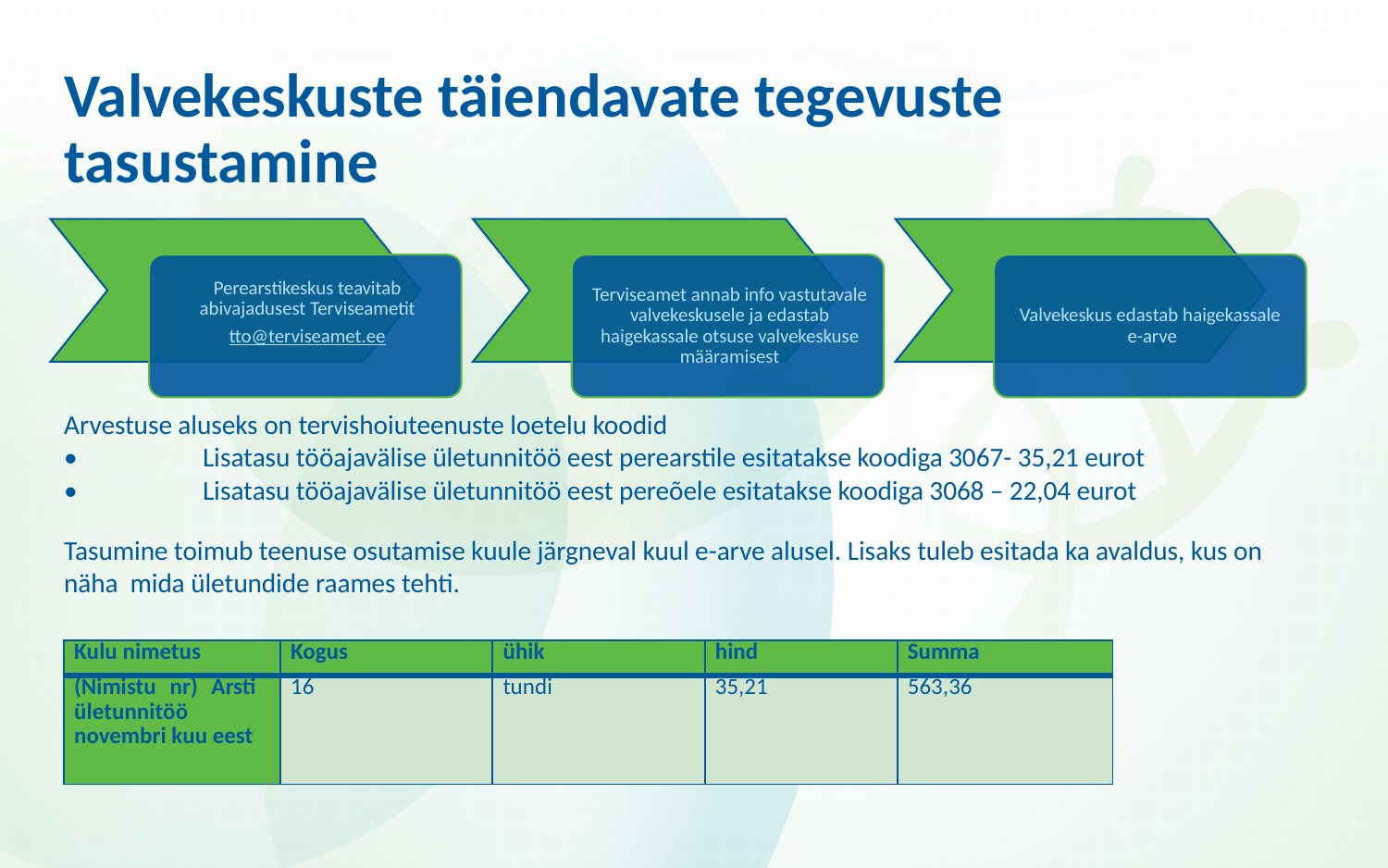

# Valvekeskuste täiendavate tegevuste tasustamine
Perearstikeskus teavitab abivajadusest Terviseametit
tto@terviseamet.ee

Terviseamet annab info vastutavale valvekeskusele ja edastab haigekassale otsuse valvekeskuse määramisest
Valvekeskus edastab haigekassale  e-arve
Arvestuse aluseks on tervishoiuteenuste loetelu koodid
•	Lisatasu tööajavälise ületunnitöö eest perearstile esitatakse koodiga 3067- 35,21 eurot
•	Lisatasu tööajavälise ületunnitöö eest pereõele esitatakse koodiga 3068 – 22,04 eurot

Tasumine toimub teenuse osutamise kuule järgneval kuul e-arve alusel. Lisaks tuleb esitada ka avaldus, kus on näha  mida ületundide raames tehti.
| Kulu nimetus | Kogus | ühik | hind | Summa |
| --- | --- | --- | --- | --- |
| (Nimistu nr) Arsti ületunnitöö novembri kuu eest | 16 | tundi | 35,21 | 563,36 |